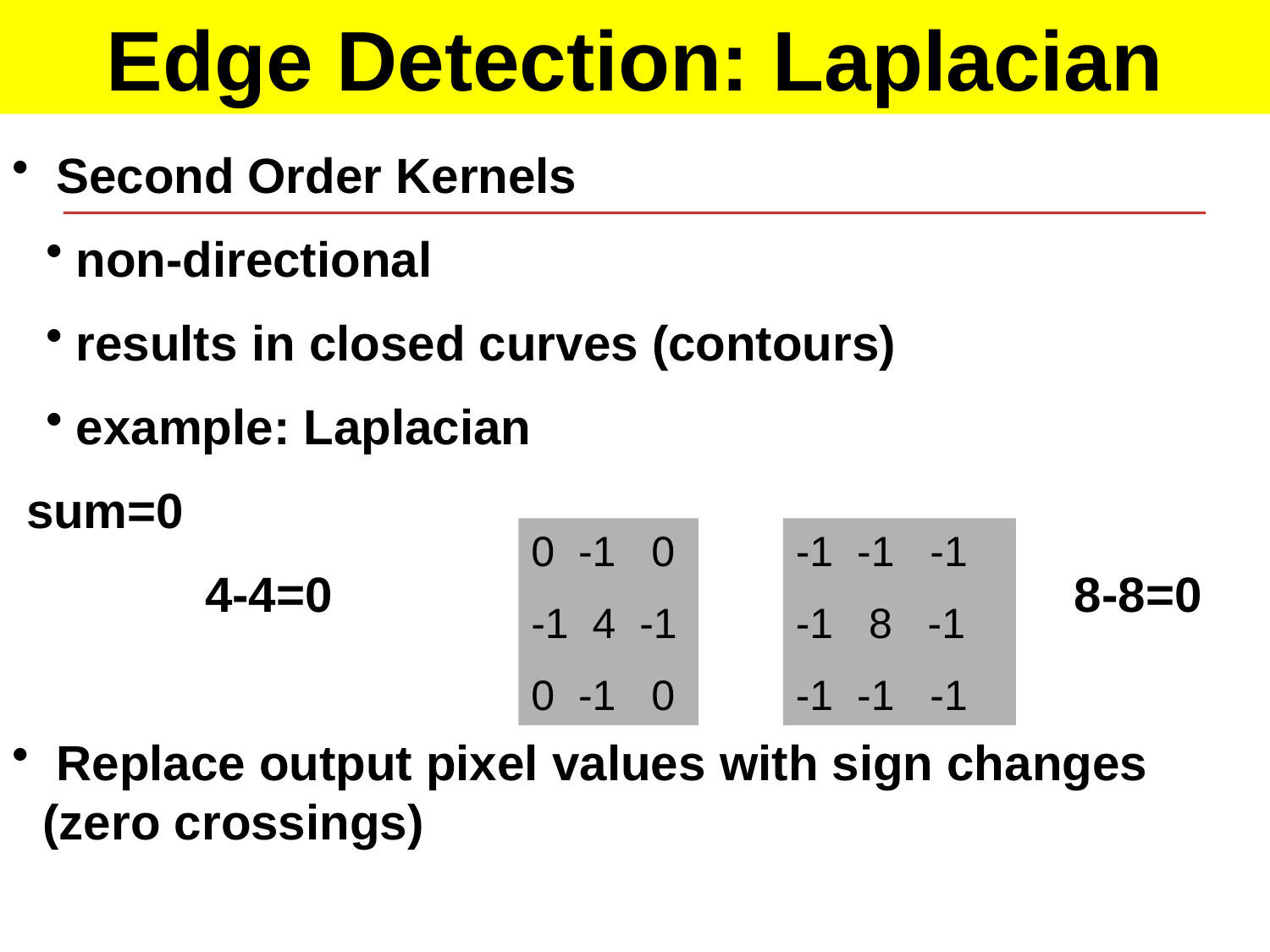

Edge Detection: Laplacian
 Second Order Kernels
non-directional
results in closed curves (contours)
example: Laplacian
 sum=0
              4-4=0                                                      8-8=0

 Replace output pixel values with sign changes (zero crossings)
0  -1   0
-1  4  -1
0  -1   0
-1  -1   -1
-1   8   -1
-1  -1   -1